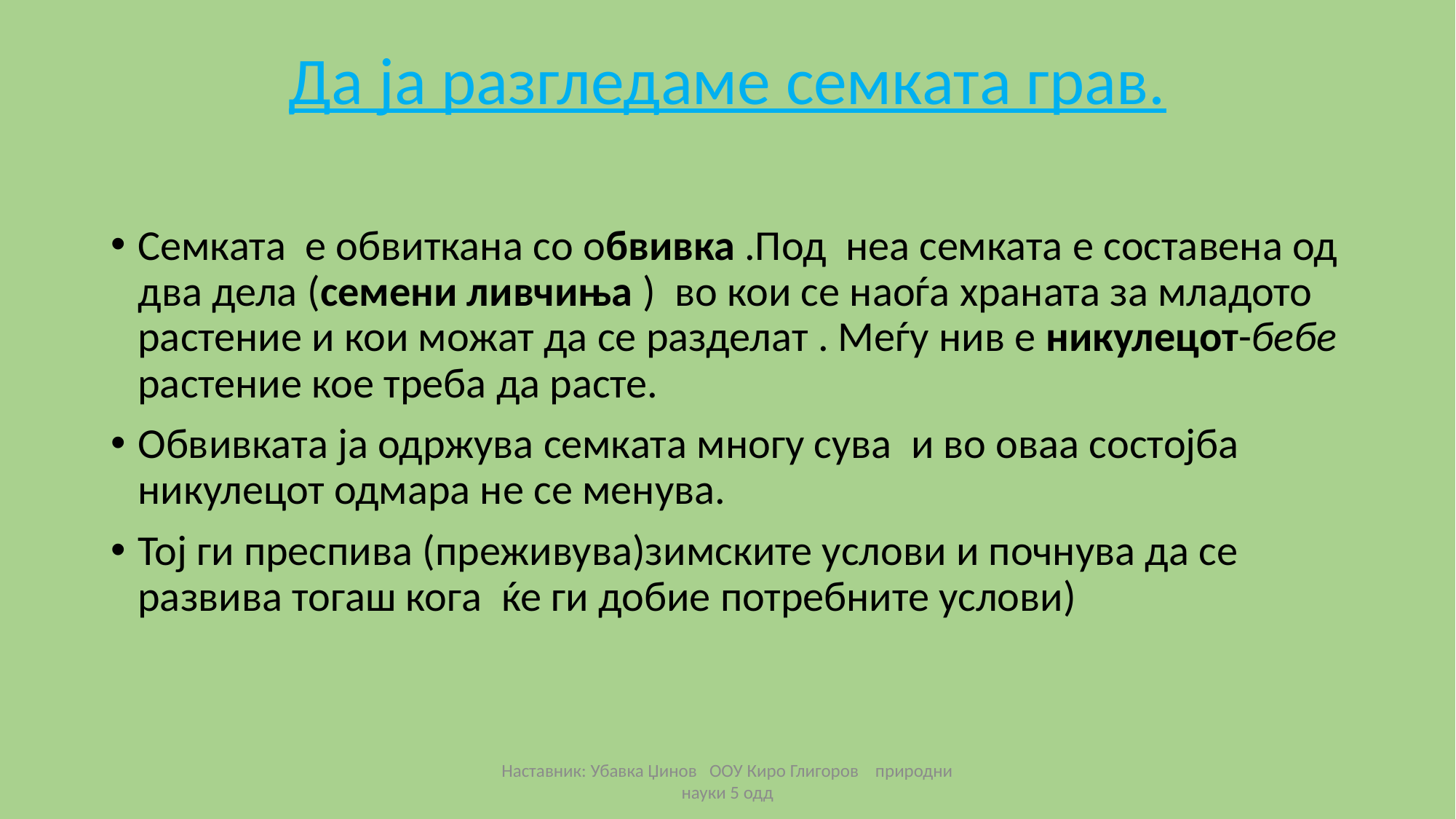

Да ја разгледаме семката грав.
Семката  е обвиткана со обвивка .Под  неа семката е составена од два дела (семени ливчиња )  во кои се наоѓа храната за младото растение и кои можат да се разделат . Меѓу нив е никулецот-бебе растение кое треба да расте.
Обвивката ја одржува семката многу сува  и во оваа состојба никулецот одмара не се менува.
Тој ги преспива (преживува)зимските услови и почнува да се развива тогаш кога  ќе ги добие потребните услови)

Наставник: Убавка Џинов   ООУ Киро Глигоров    природни науки 5 одд